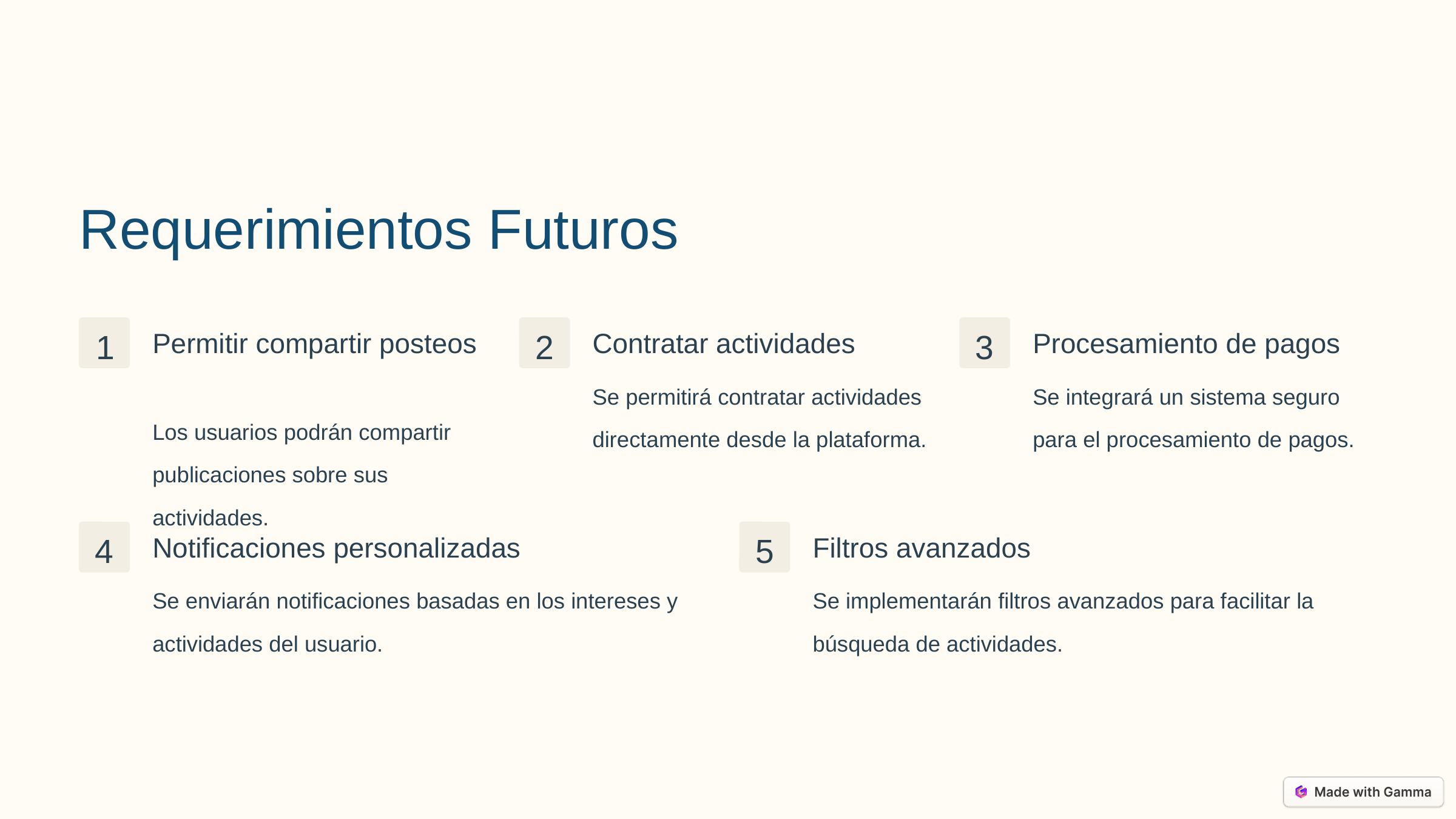

Requerimientos Futuros

Permitir compartir posteos

Contratar actividades

Procesamiento de pagos
1
2
3
Se permitirá contratar actividades directamente desde la plataforma.
Se integrará un sistema seguro para el procesamiento de pagos.
Los usuarios podrán compartir publicaciones sobre sus actividades.

Notificaciones personalizadas

Filtros avanzados
4
5
Se enviarán notificaciones basadas en los intereses y actividades del usuario.
Se implementarán filtros avanzados para facilitar la búsqueda de actividades.